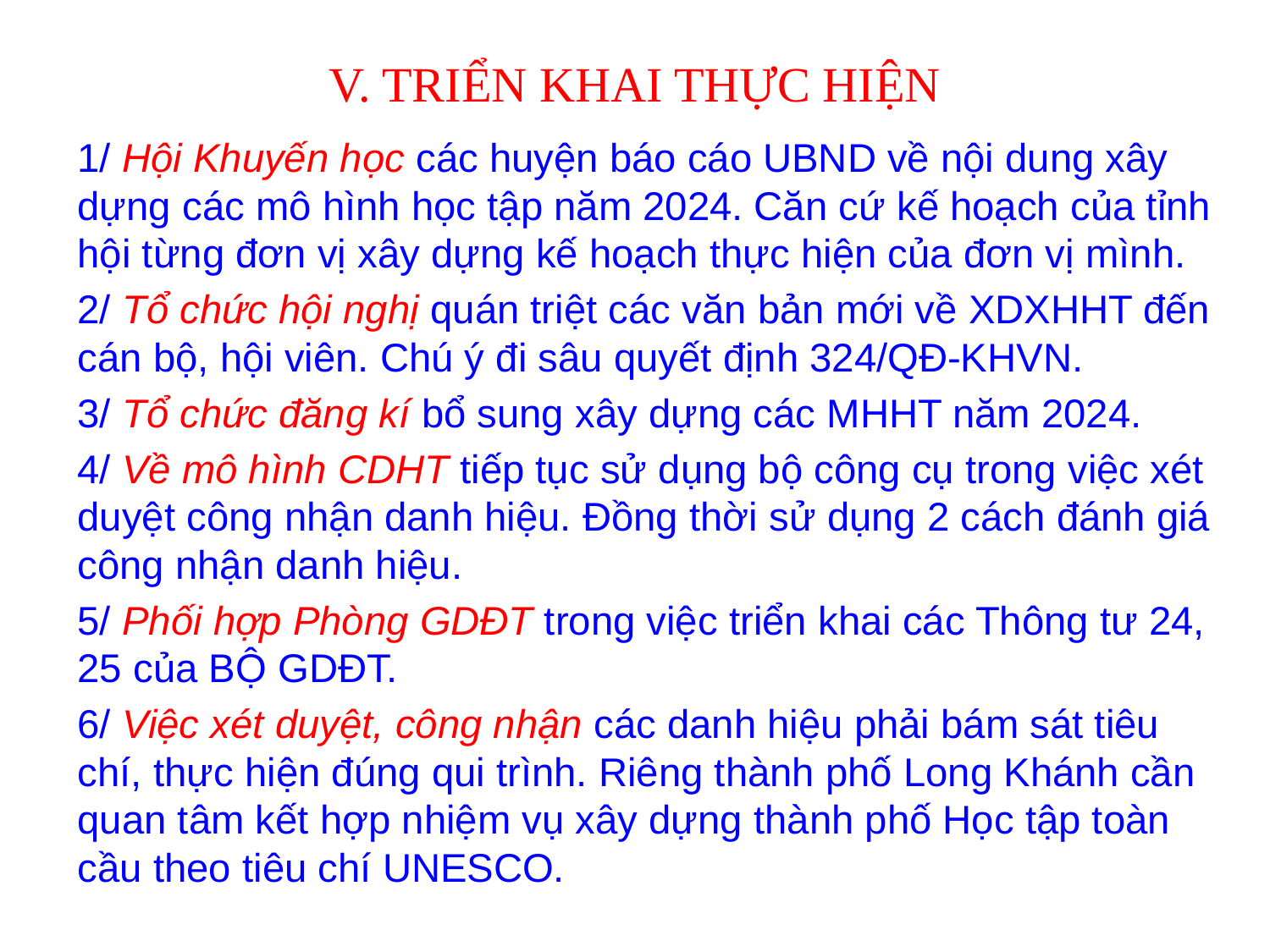

# V. TRIỂN KHAI THỰC HIỆN
1/ Hội Khuyến học các huyện báo cáo UBND về nội dung xây dựng các mô hình học tập năm 2024. Căn cứ kế hoạch của tỉnh hội từng đơn vị xây dựng kế hoạch thực hiện của đơn vị mình.
2/ Tổ chức hội nghị quán triệt các văn bản mới về XDXHHT đến cán bộ, hội viên. Chú ý đi sâu quyết định 324/QĐ-KHVN.
3/ Tổ chức đăng kí bổ sung xây dựng các MHHT năm 2024.
4/ Về mô hình CDHT tiếp tục sử dụng bộ công cụ trong việc xét duyệt công nhận danh hiệu. Đồng thời sử dụng 2 cách đánh giá công nhận danh hiệu.
5/ Phối hợp Phòng GDĐT trong việc triển khai các Thông tư 24, 25 của BỘ GDĐT.
6/ Việc xét duyệt, công nhận các danh hiệu phải bám sát tiêu chí, thực hiện đúng qui trình. Riêng thành phố Long Khánh cần quan tâm kết hợp nhiệm vụ xây dựng thành phố Học tập toàn cầu theo tiêu chí UNESCO.